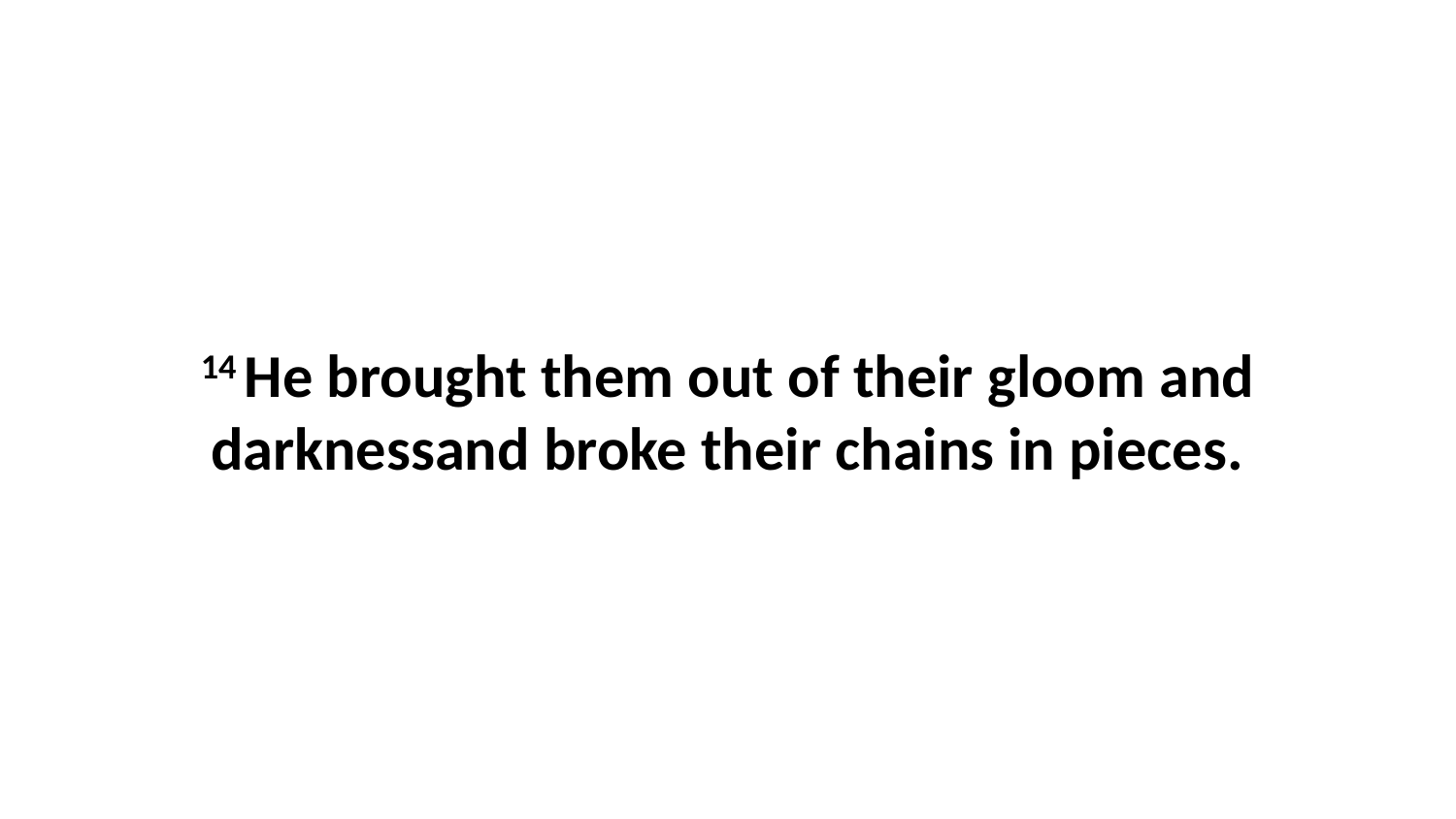

14 He brought them out of their gloom and darknessand broke their chains in pieces.